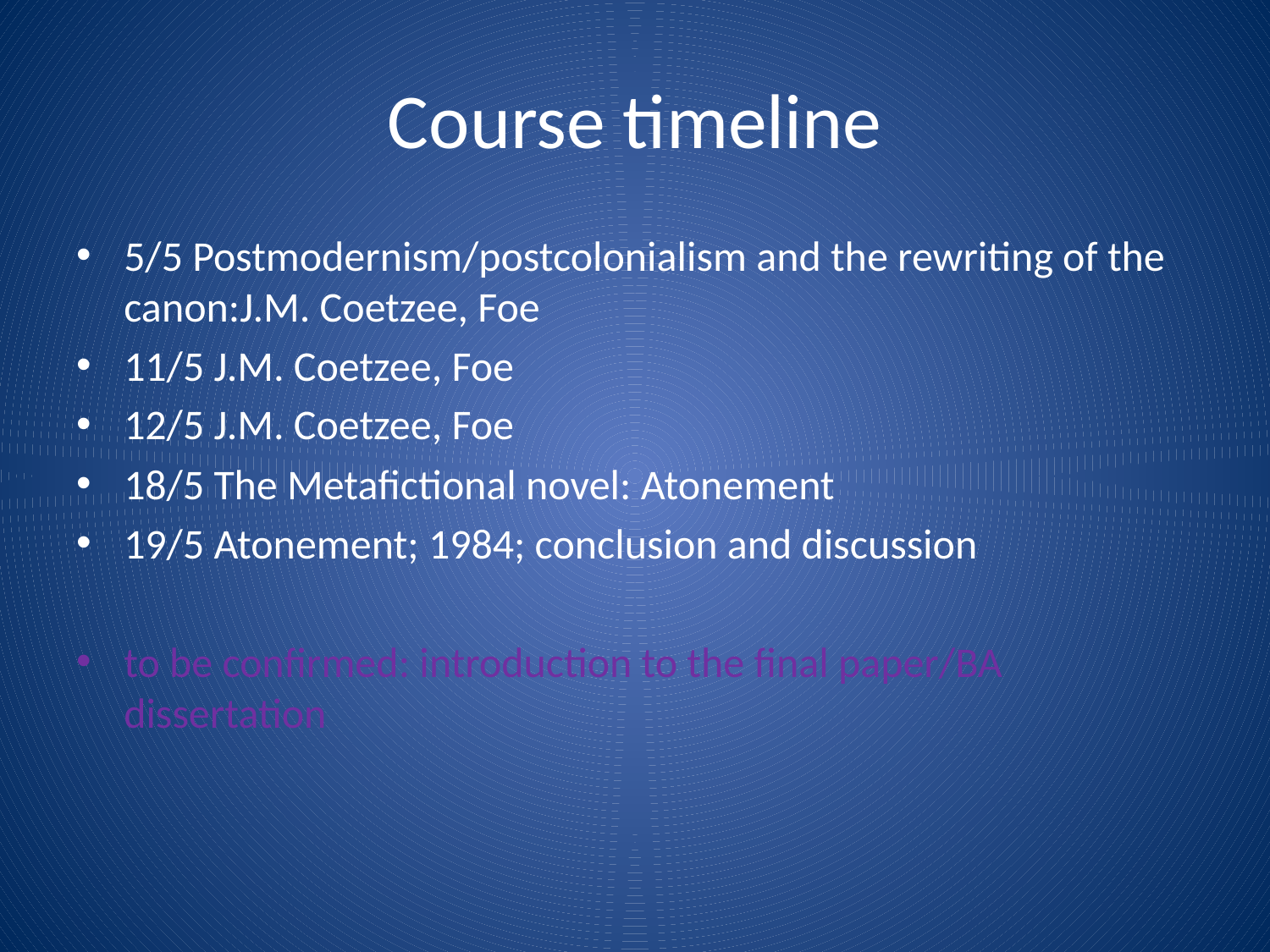

# Course timeline
5/5 Postmodernism/postcolonialism and the rewriting of the canon:J.M. Coetzee, Foe
11/5 J.M. Coetzee, Foe
12/5 J.M. Coetzee, Foe
18/5 The Metafictional novel: Atonement
19/5 Atonement; 1984; conclusion and discussion

to be confirmed: introduction to the final paper/BA dissertation